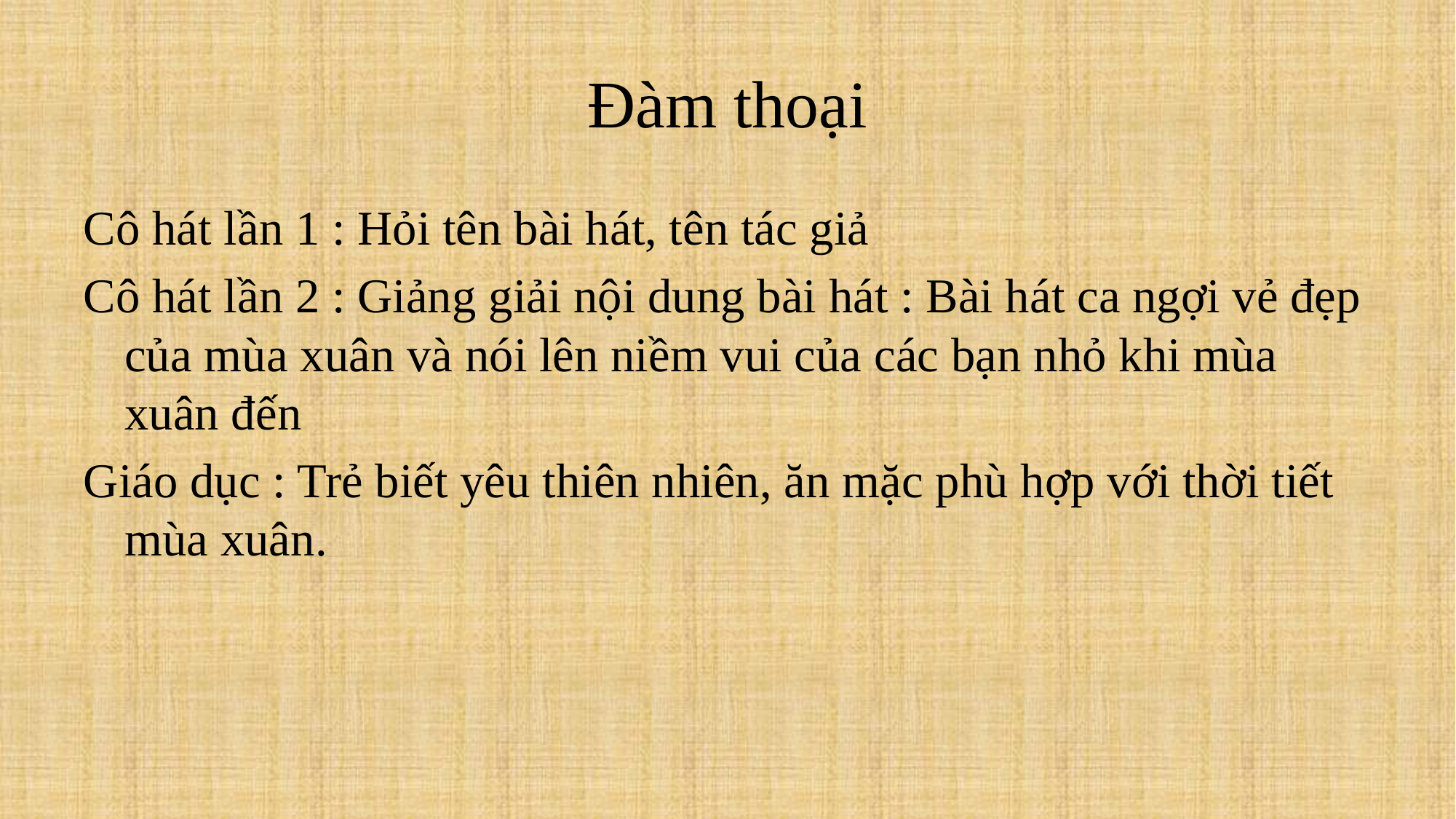

# Đàm thoại
Cô hát lần 1 : Hỏi tên bài hát, tên tác giả
Cô hát lần 2 : Giảng giải nội dung bài hát : Bài hát ca ngợi vẻ đẹp của mùa xuân và nói lên niềm vui của các bạn nhỏ khi mùa xuân đến
Giáo dục : Trẻ biết yêu thiên nhiên, ăn mặc phù hợp với thời tiết mùa xuân.